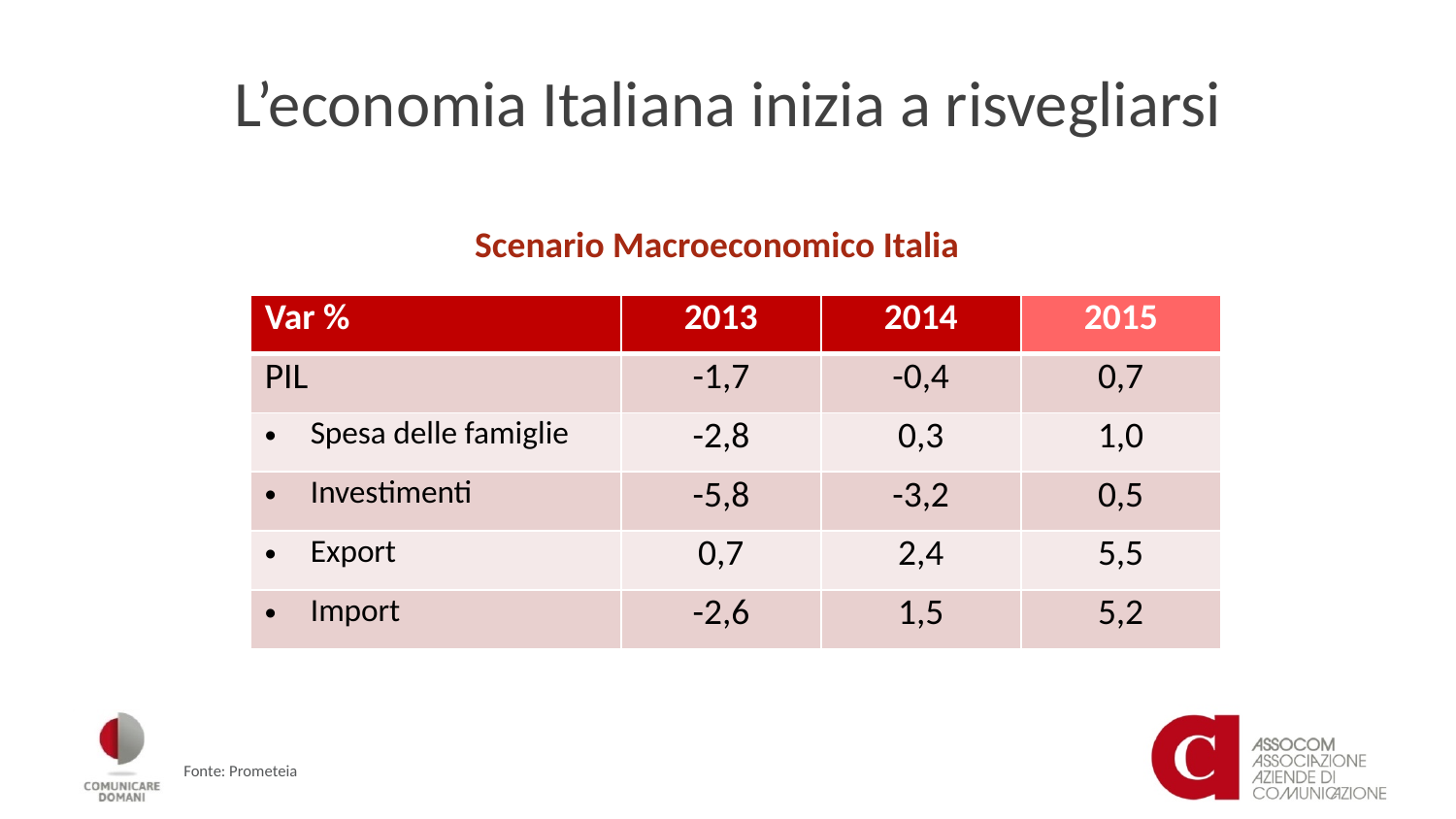

# L’economia Italiana inizia a risvegliarsi
Scenario Macroeconomico Italia
| Var % | 2013 | 2014 | 2015 |
| --- | --- | --- | --- |
| PIL | -1,7 | -0,4 | 0,7 |
| Spesa delle famiglie | -2,8 | 0,3 | 1,0 |
| Investimenti | -5,8 | -3,2 | 0,5 |
| Export | 0,7 | 2,4 | 5,5 |
| Import | -2,6 | 1,5 | 5,2 |
Fonte: Prometeia